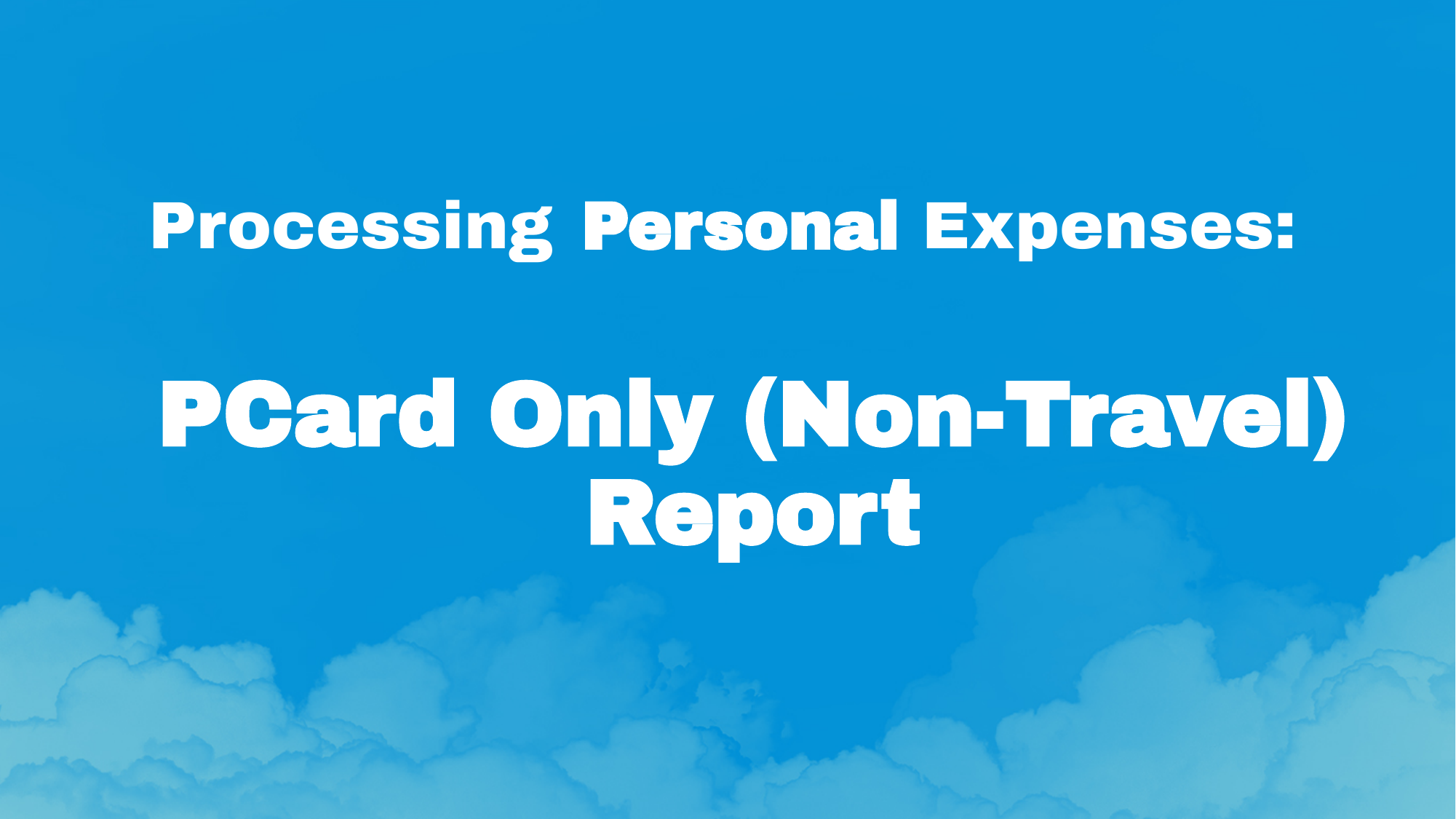

# Processing Personal Expenses:   PCard Only (Non-Travel) Report